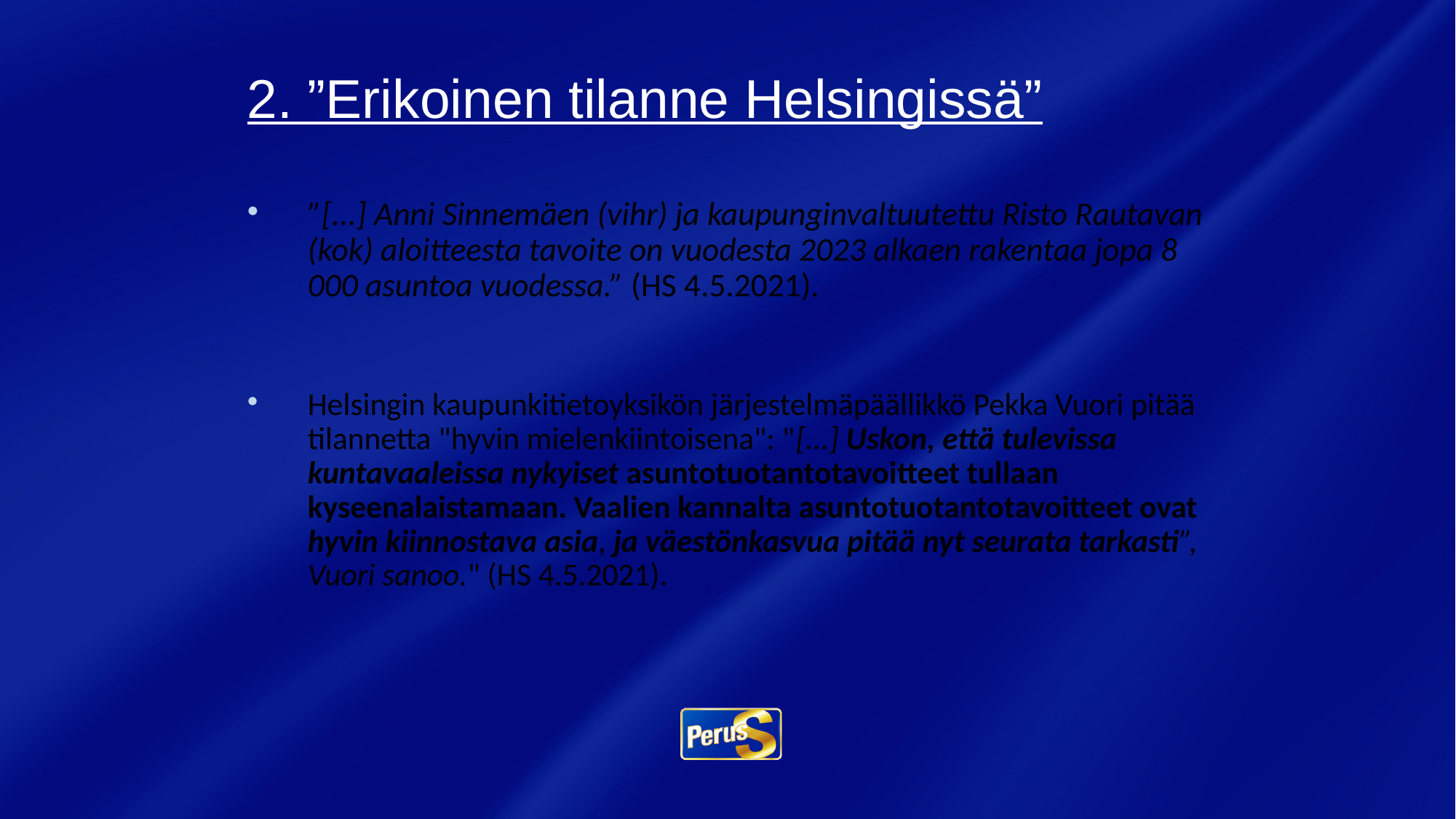

# 2. ”Erikoinen tilanne Helsingissä”
”[...] Anni Sinnemäen (vihr) ja kaupunginvaltuutettu Risto Rautavan (kok) aloitteesta tavoite on vuodesta 2023 alkaen rakentaa jopa 8 000 asuntoa vuodessa.” (HS 4.5.2021).

Helsingin kaupunkitietoyksikön järjestelmäpäällikkö Pekka Vuori pitää tilannetta "hyvin mielenkiintoisena": "[...] Uskon, että tulevissa kuntavaaleissa nykyiset asuntotuotantotavoitteet tullaan kyseenalaistamaan. Vaalien kannalta asuntotuotantotavoitteet ovat hyvin kiinnostava asia, ja väestönkasvua pitää nyt seurata tarkasti”, Vuori sanoo." (HS 4.5.2021).